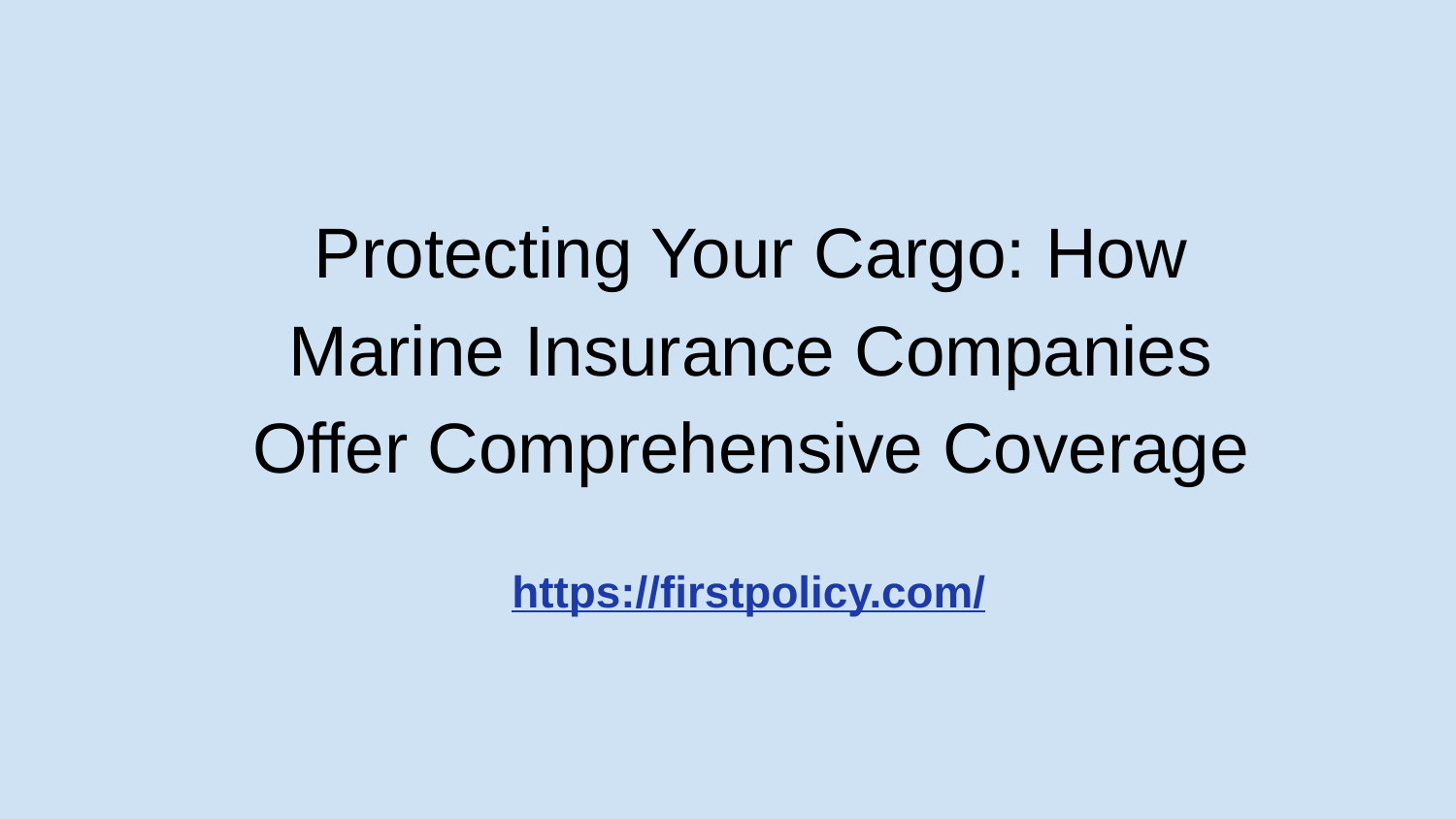

# Protecting Your Cargo: How Marine Insurance Companies Offer Comprehensive Coverage
https://firstpolicy.com/